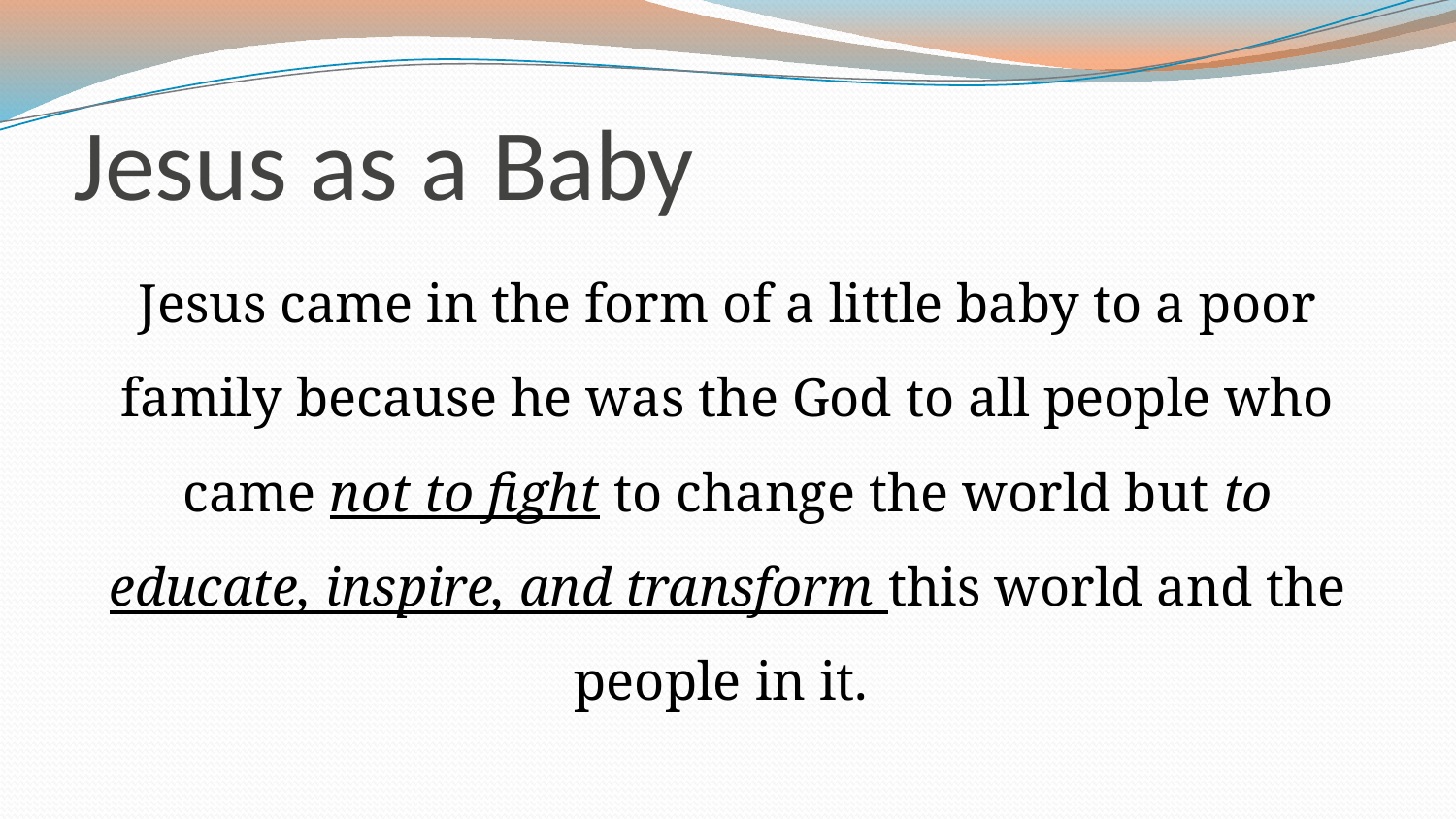

# Jesus as a Baby
Jesus came in the form of a little baby to a poor family because he was the God to all people who came not to fight to change the world but to educate, inspire, and transform this world and the people in it.